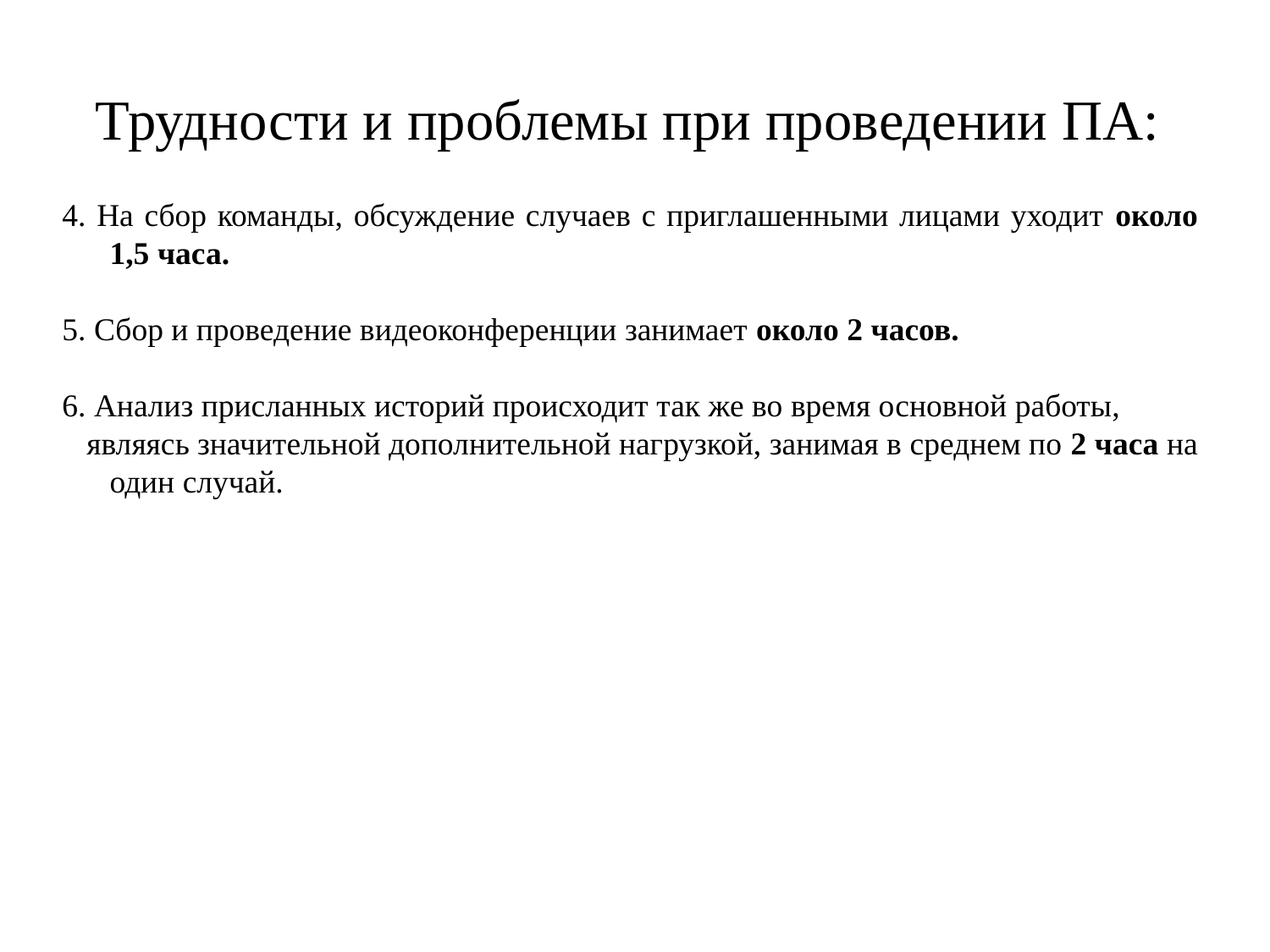

# Трудности и проблемы при проведении ПА:
4. На сбор команды, обсуждение случаев с приглашенными лицами уходит около 1,5 часа.

5. Сбор и проведение видеоконференции занимает около 2 часов.

6. Анализ присланных историй происходит так же во время основной работы,
   являясь значительной дополнительной нагрузкой, занимая в среднем по 2 часа на один случай.